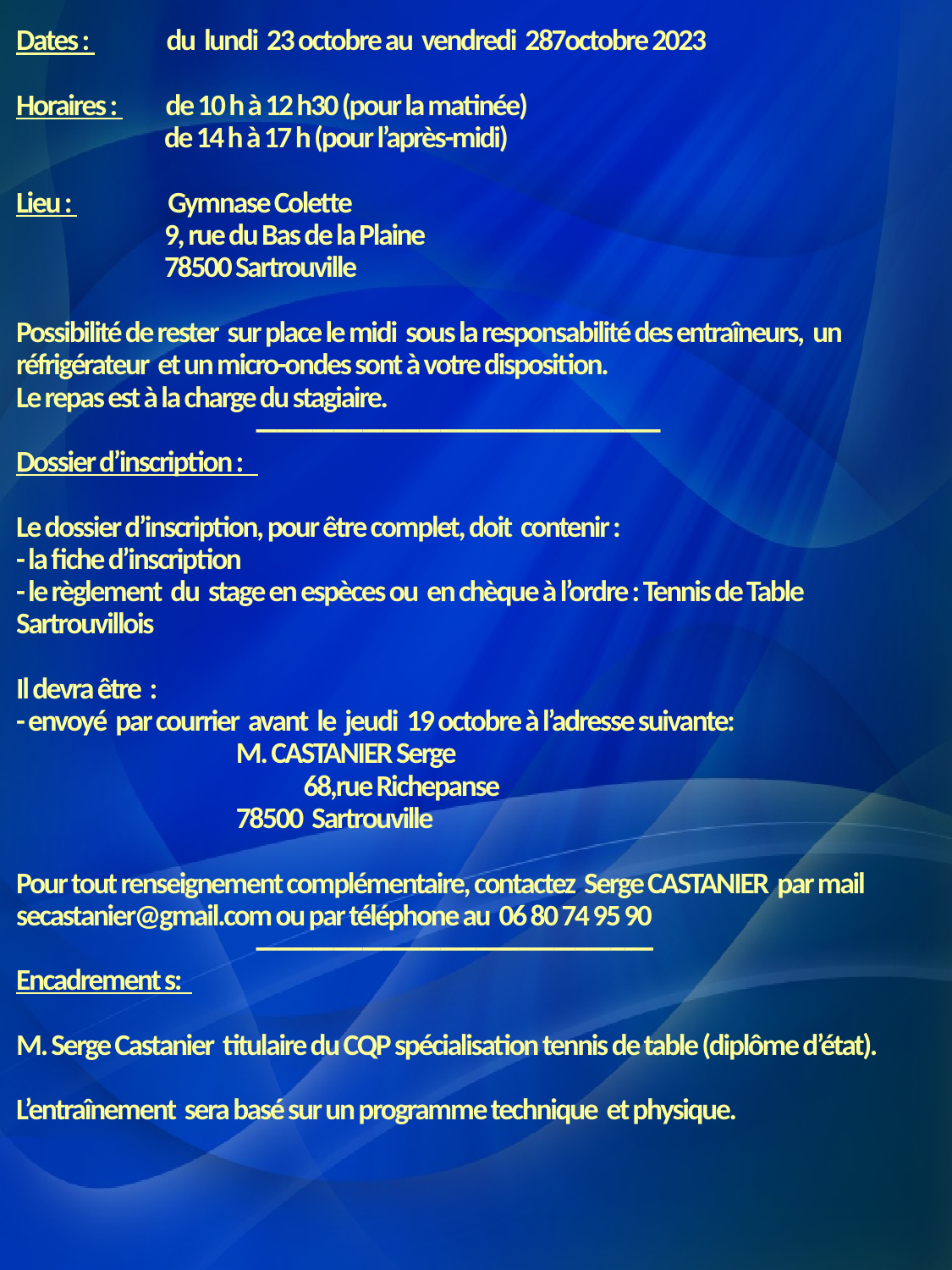

# Dates :                du  lundi  23 octobre au  vendredi  287octobre 2023 Horaires :          de 10 h à 12 h30 (pour la matinée) de 14 h à 17 h (pour l’après-midi) Lieu :                    Gymnase Colette 9, rue du Bas de la Plaine 78500 Sartrouville Possibilité de rester  sur place le midi  sous la responsabilité des entraîneurs,  un réfrigérateur  et un micro-ondes sont à votre disposition. Le repas est à la charge du stagiaire. --------------------------------------------------------- Dossier d’inscription : Le dossier d’inscription, pour être complet, doit  contenir : - la fiche d’inscription - le règlement  du  stage en espèces ou  en chèque à l’ordre : Tennis de Table Sartrouvillois Il devra être  : - envoyé  par courrier  avant  le  jeudi  19 octobre à l’adresse suivante: M. CASTANIER Serge 68,rue Richepanse 78500  Sartrouville Pour tout renseignement complémentaire, contactez  Serge CASTANIER  par mail secastanier@gmail.com ou par téléphone au  06 80 74 95 90 -------------------------------------------------------- Encadrement s: M. Serge Castanier  titulaire du CQP spécialisation tennis de table (diplôme d’état). L’entraînement  sera basé sur un programme technique  et physique.